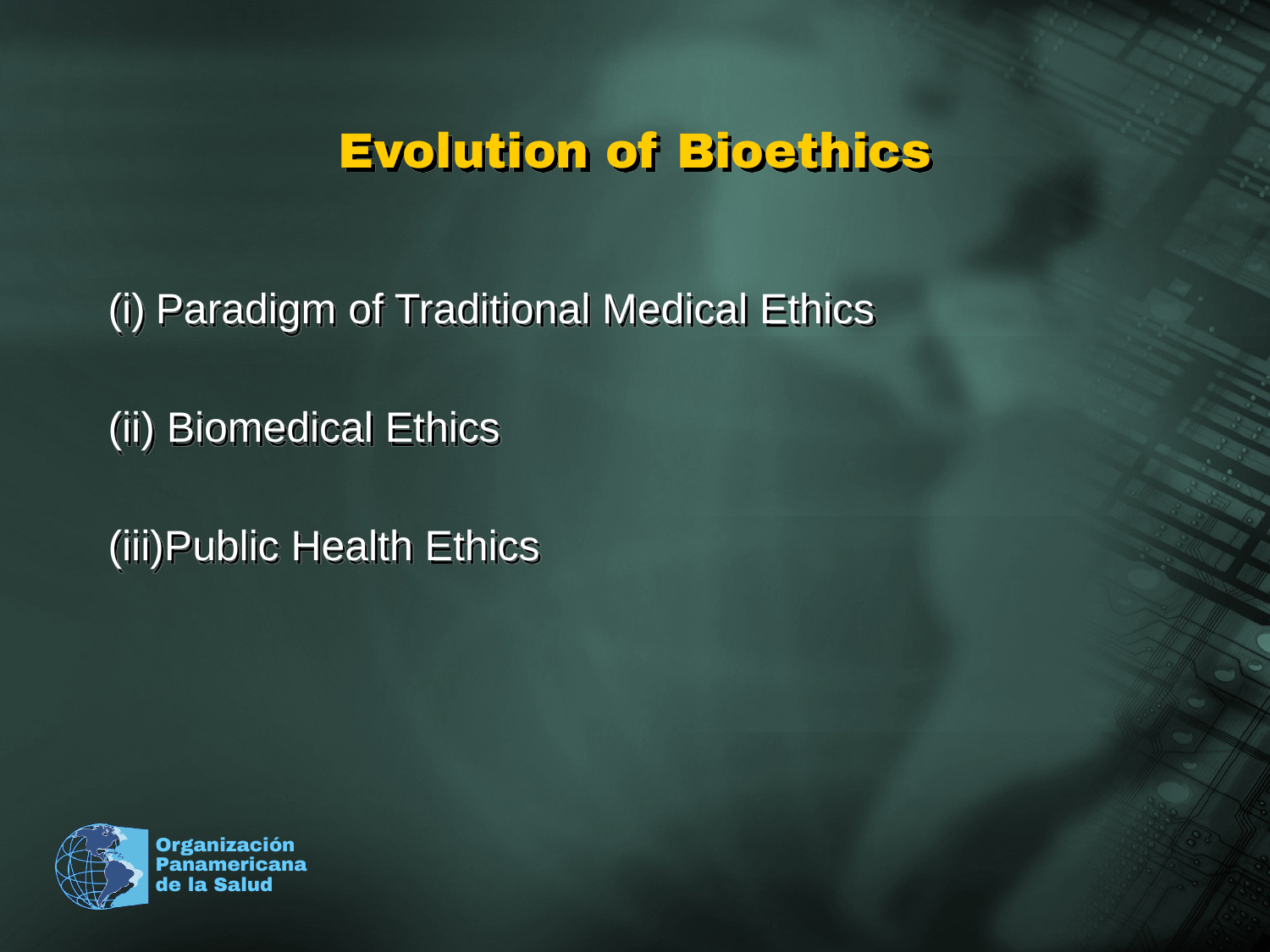

# Evolution of Bioethics
(i)	Paradigm of Traditional Medical Ethics

(ii) Biomedical Ethics

(iii)Public Health Ethics